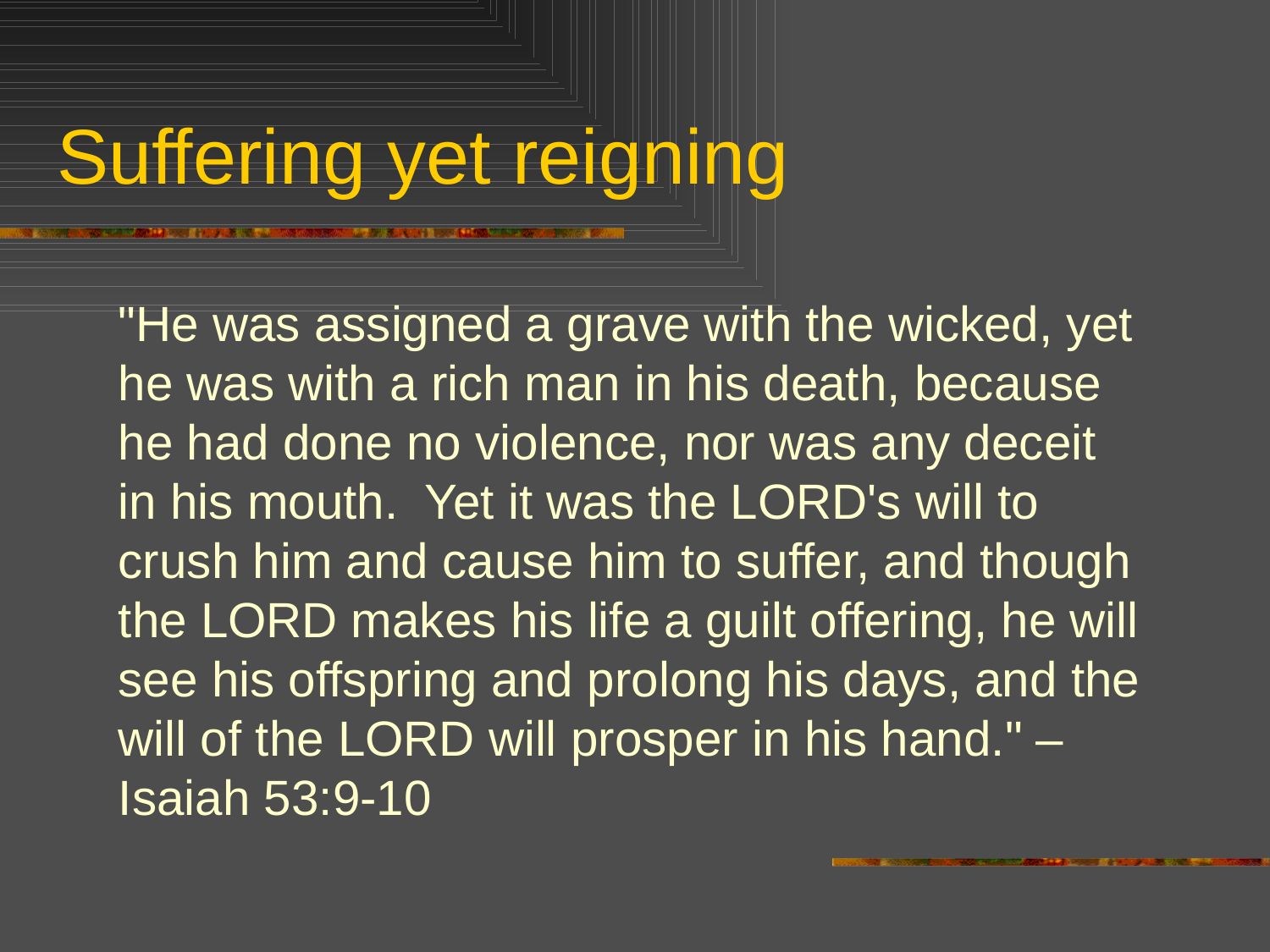

# Suffering yet reigning
"He was assigned a grave with the wicked, yet he was with a rich man in his death, because he had done no violence, nor was any deceit in his mouth.  Yet it was the LORD's will to crush him and cause him to suffer, and though the LORD makes his life a guilt offering, he will see his offspring and prolong his days, and the will of the LORD will prosper in his hand." – Isaiah 53:9-10